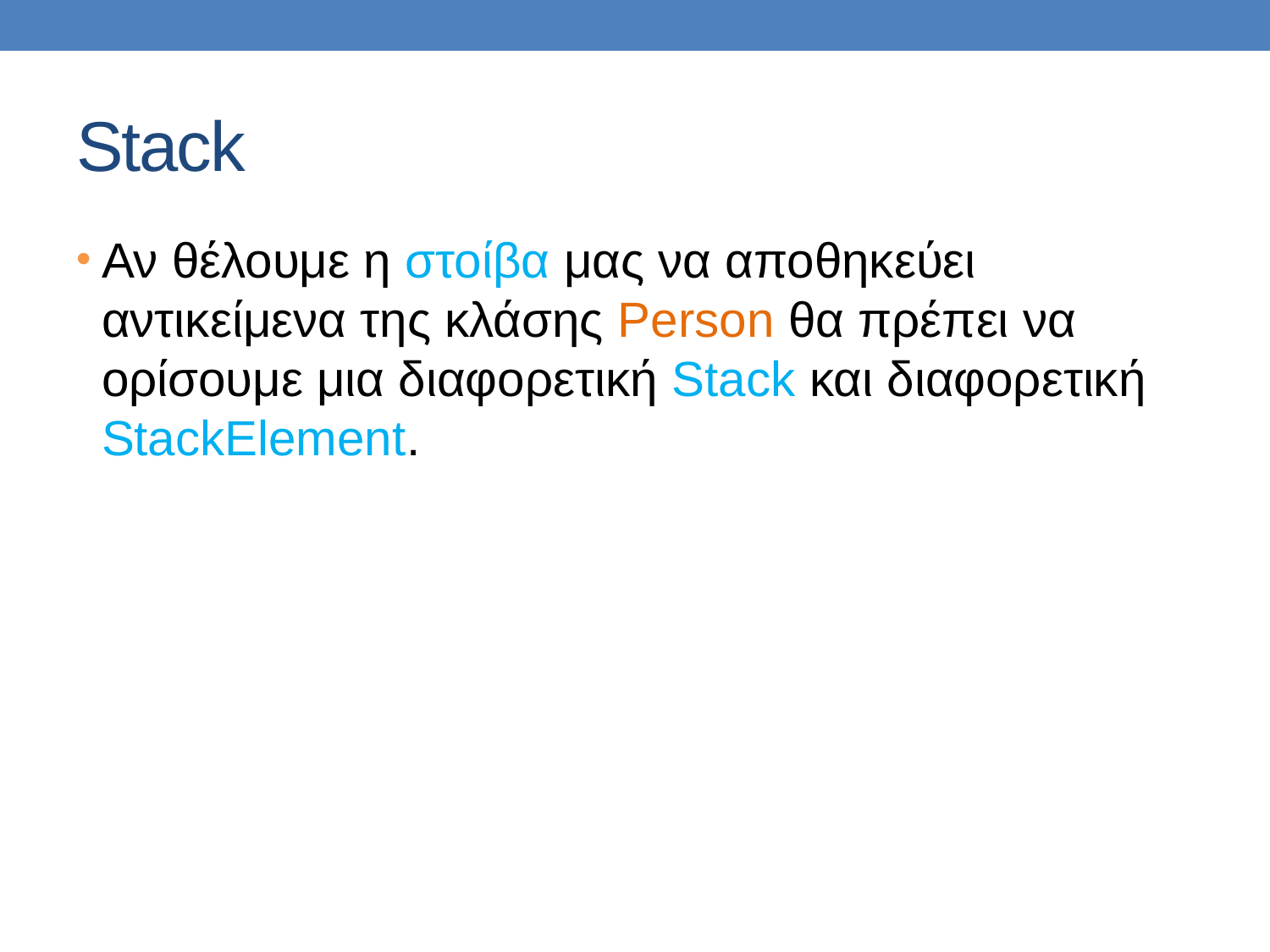

# Stack
Αν θέλουμε η στοίβα μας να αποθηκεύει αντικείμενα της κλάσης Person θα πρέπει να ορίσουμε μια διαφορετική Stack και διαφορετική StackElement.